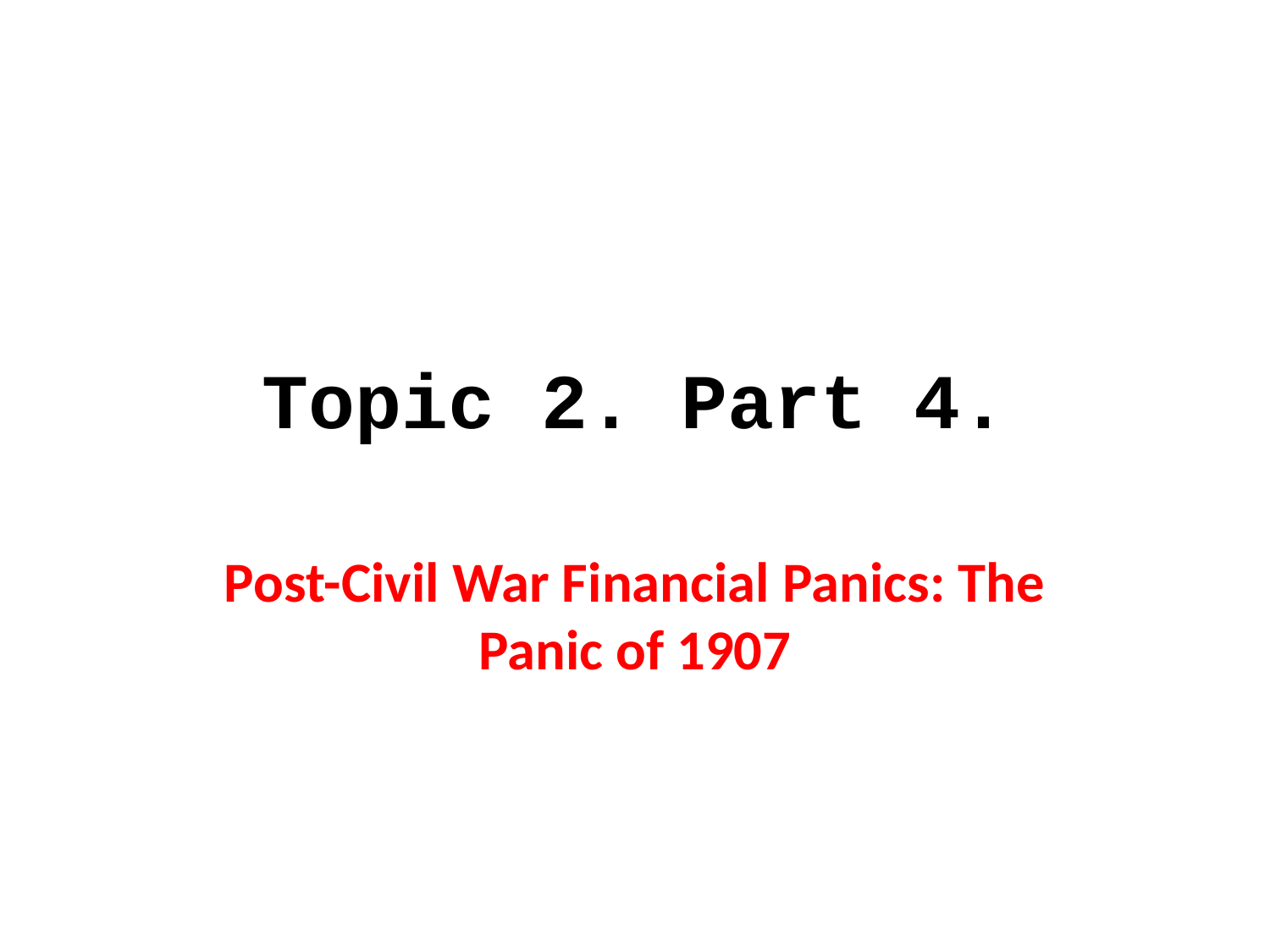

# Topic 2. Part 4.
Post-Civil War Financial Panics: The Panic of 1907